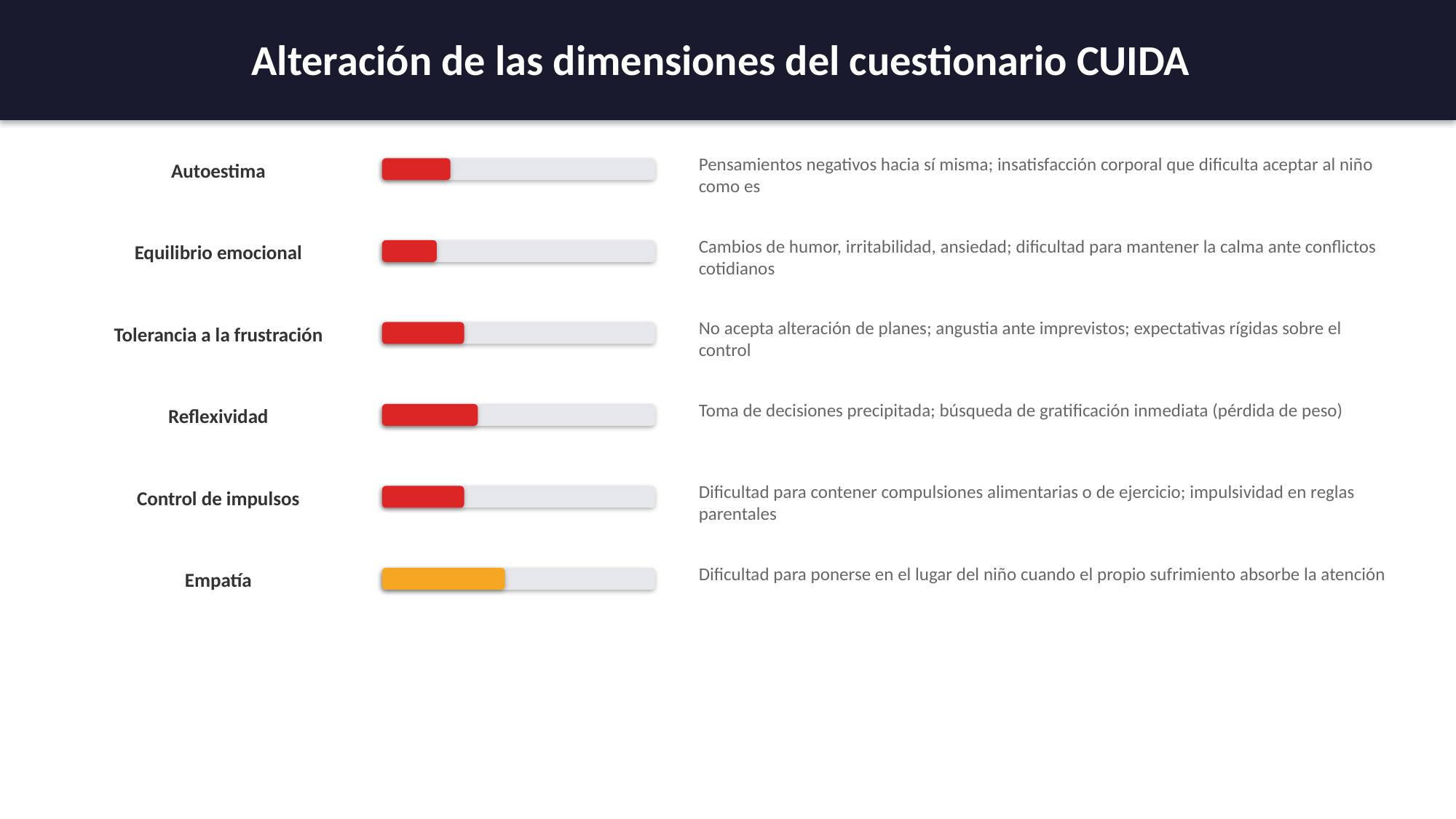

Alteración de las dimensiones del cuestionario CUIDA
Pensamientos negativos hacia sí misma; insatisfacción corporal que dificulta aceptar al niño como es
Autoestima

Cambios de humor, irritabilidad, ansiedad; dificultad para mantener la calma ante conflictos cotidianos
Equilibrio emocional

No acepta alteración de planes; angustia ante imprevistos; expectativas rígidas sobre el control
Tolerancia a la frustración

Toma de decisiones precipitada; búsqueda de gratificación inmediata (pérdida de peso)
Reflexividad

Dificultad para contener compulsiones alimentarias o de ejercicio; impulsividad en reglas parentales
Control de impulsos

Dificultad para ponerse en el lugar del niño cuando el propio sufrimiento absorbe la atención
Empatía